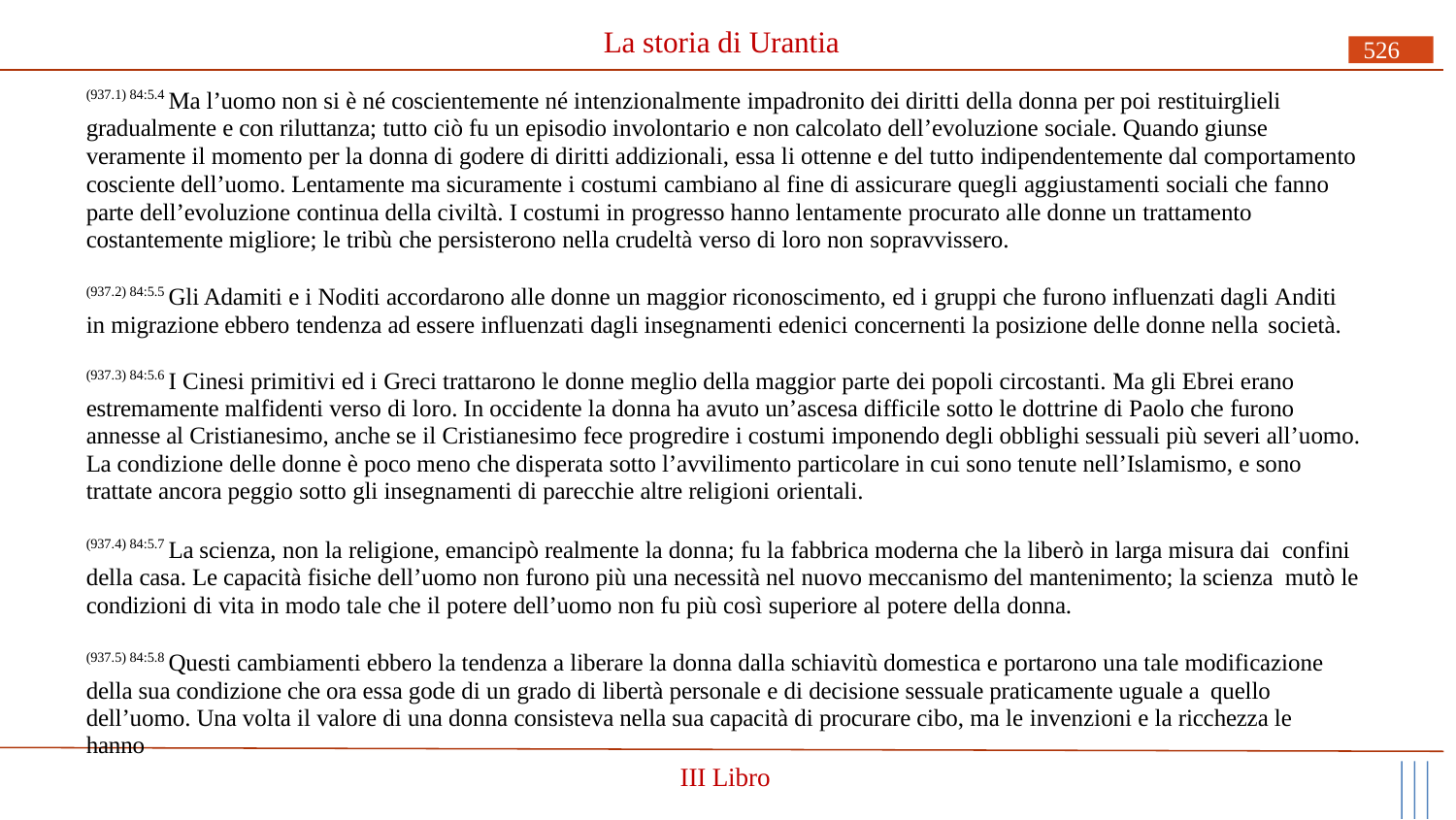

# La storia di Urantia
526

(937.1) 84:5.4 Ma l’uomo non si è né coscientemente né intenzionalmente impadronito dei diritti della donna per poi restituirglieli  gradualmente e con riluttanza; tutto ciò fu un episodio involontario e non calcolato dell’evoluzione sociale. Quando giunse  veramente il momento per la donna di godere di diritti addizionali, essa li ottenne e del tutto indipendentemente dal comportamento  cosciente dell’uomo. Lentamente ma sicuramente i costumi cambiano al fine di assicurare quegli aggiustamenti sociali che fanno  parte dell’evoluzione continua della civiltà. I costumi in progresso hanno lentamente procurato alle donne un trattamento  costantemente migliore; le tribù che persisterono nella crudeltà verso di loro non sopravvissero.

(937.2) 84:5.5 Gli Adamiti e i Noditi accordarono alle donne un maggior riconoscimento, ed i gruppi che furono influenzati dagli Anditi  in migrazione ebbero tendenza ad essere influenzati dagli insegnamenti edenici concernenti la posizione delle donne nella società.

(937.3) 84:5.6 I Cinesi primitivi ed i Greci trattarono le donne meglio della maggior parte dei popoli circostanti. Ma gli Ebrei erano  estremamente malfidenti verso di loro. In occidente la donna ha avuto un’ascesa difficile sotto le dottrine di Paolo che furono  annesse al Cristianesimo, anche se il Cristianesimo fece progredire i costumi imponendo degli obblighi sessuali più severi all’uomo.  La condizione delle donne è poco meno che disperata sotto l’avvilimento particolare in cui sono tenute nell’Islamismo, e sono  trattate ancora peggio sotto gli insegnamenti di parecchie altre religioni orientali.

(937.4) 84:5.7 La scienza, non la religione, emancipò realmente la donna; fu la fabbrica moderna che la liberò in larga misura dai  confini della casa. Le capacità fisiche dell’uomo non furono più una necessità nel nuovo meccanismo del mantenimento; la scienza  mutò le condizioni di vita in modo tale che il potere dell’uomo non fu più così superiore al potere della donna.

(937.5) 84:5.8 Questi cambiamenti ebbero la tendenza a liberare la donna dalla schiavitù domestica e portarono una tale modificazione  della sua condizione che ora essa gode di un grado di libertà personale e di decisione sessuale praticamente uguale a quello
dell’uomo. Una volta il valore di una donna consisteva nella sua capacità di procurare cibo, ma le invenzioni e la ricchezza le hanno

III Libro